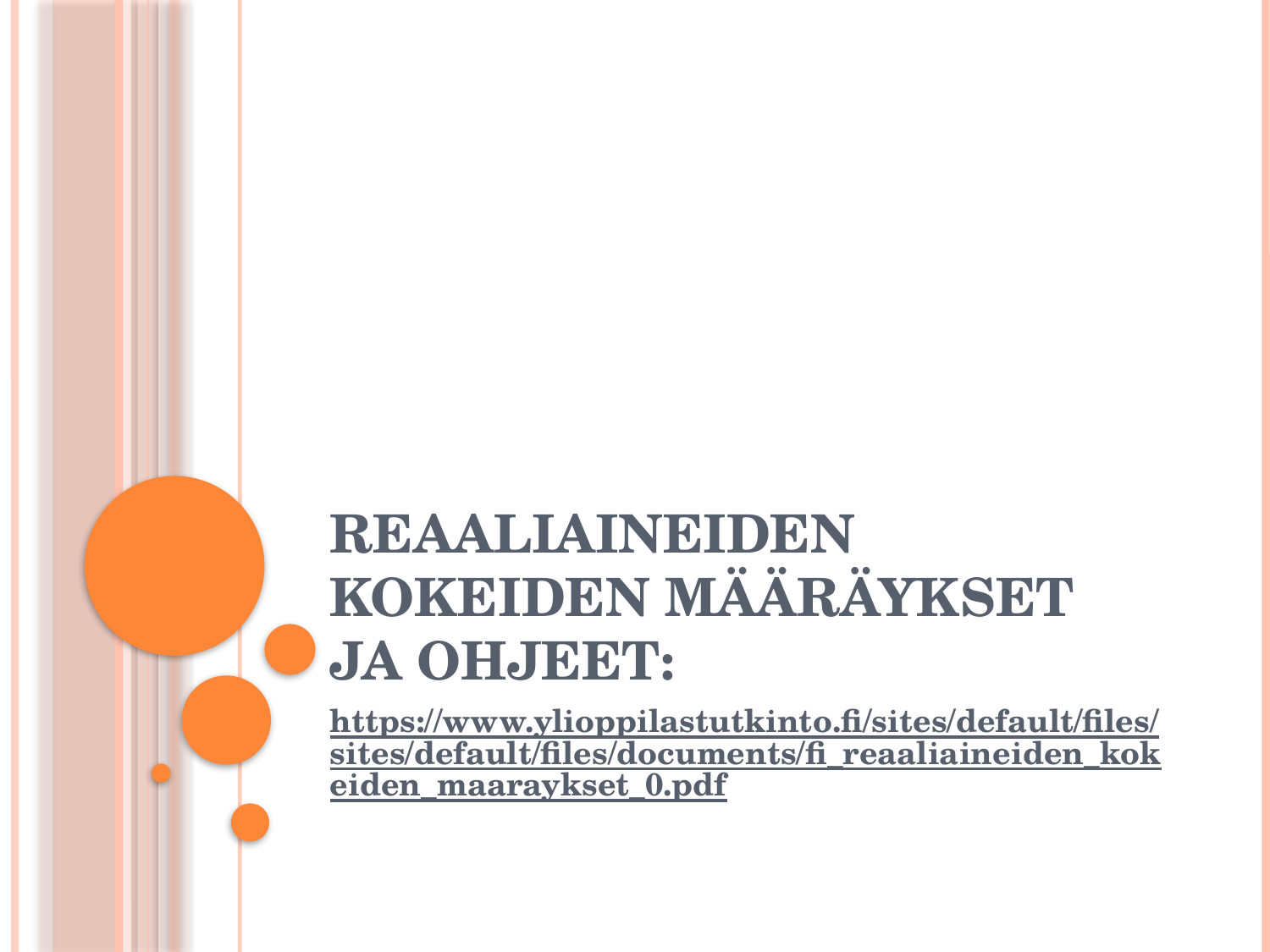

# Reaaliaineiden kokeiden määräykset ja ohjeet:
https://www.ylioppilastutkinto.fi/sites/default/files/sites/default/files/documents/fi_reaaliaineiden_kokeiden_maaraykset_0.pdf